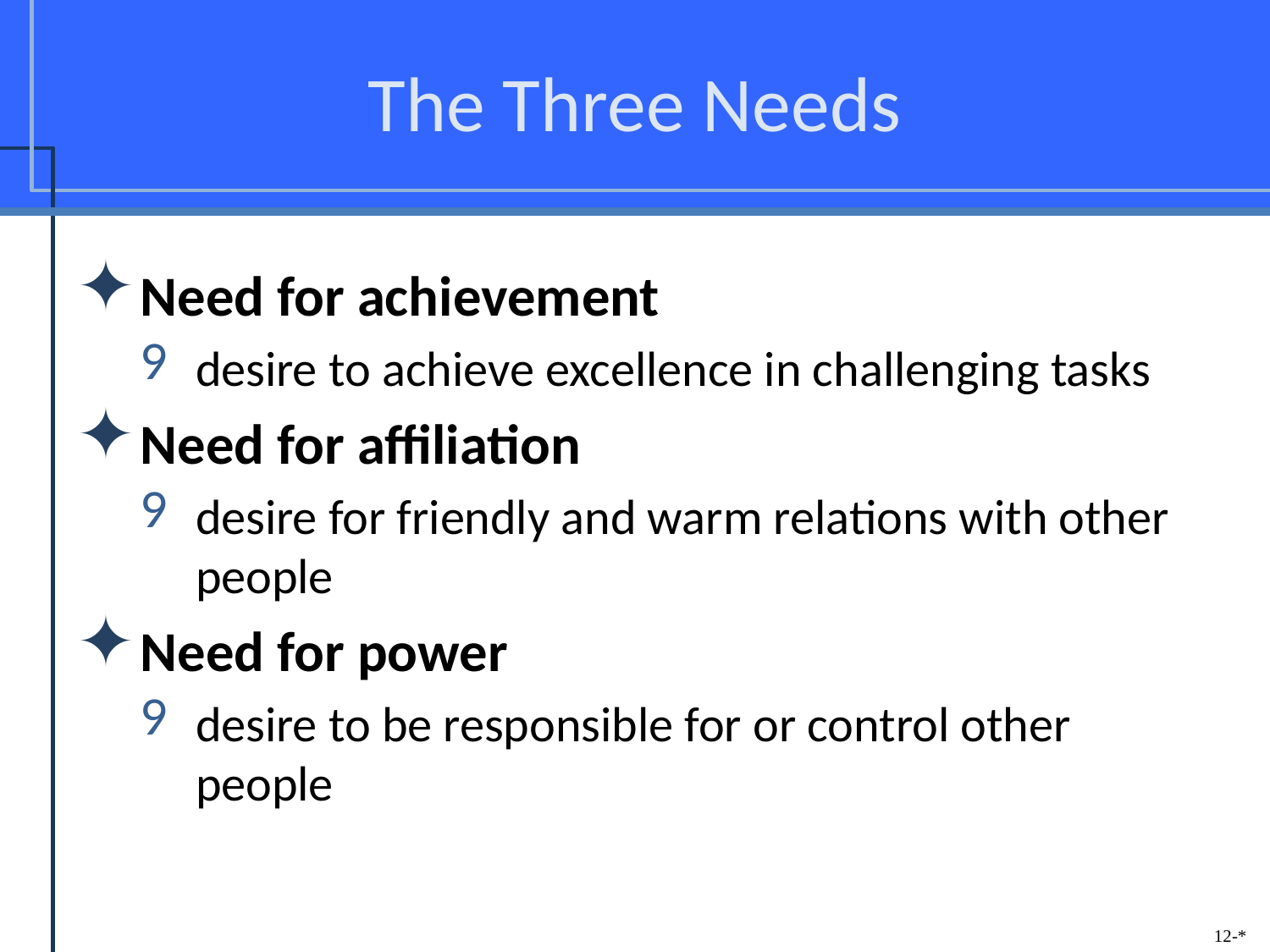

# The Three Needs
Need for achievement
desire to achieve excellence in challenging tasks
Need for affiliation
desire for friendly and warm relations with other people
Need for power
desire to be responsible for or control other people